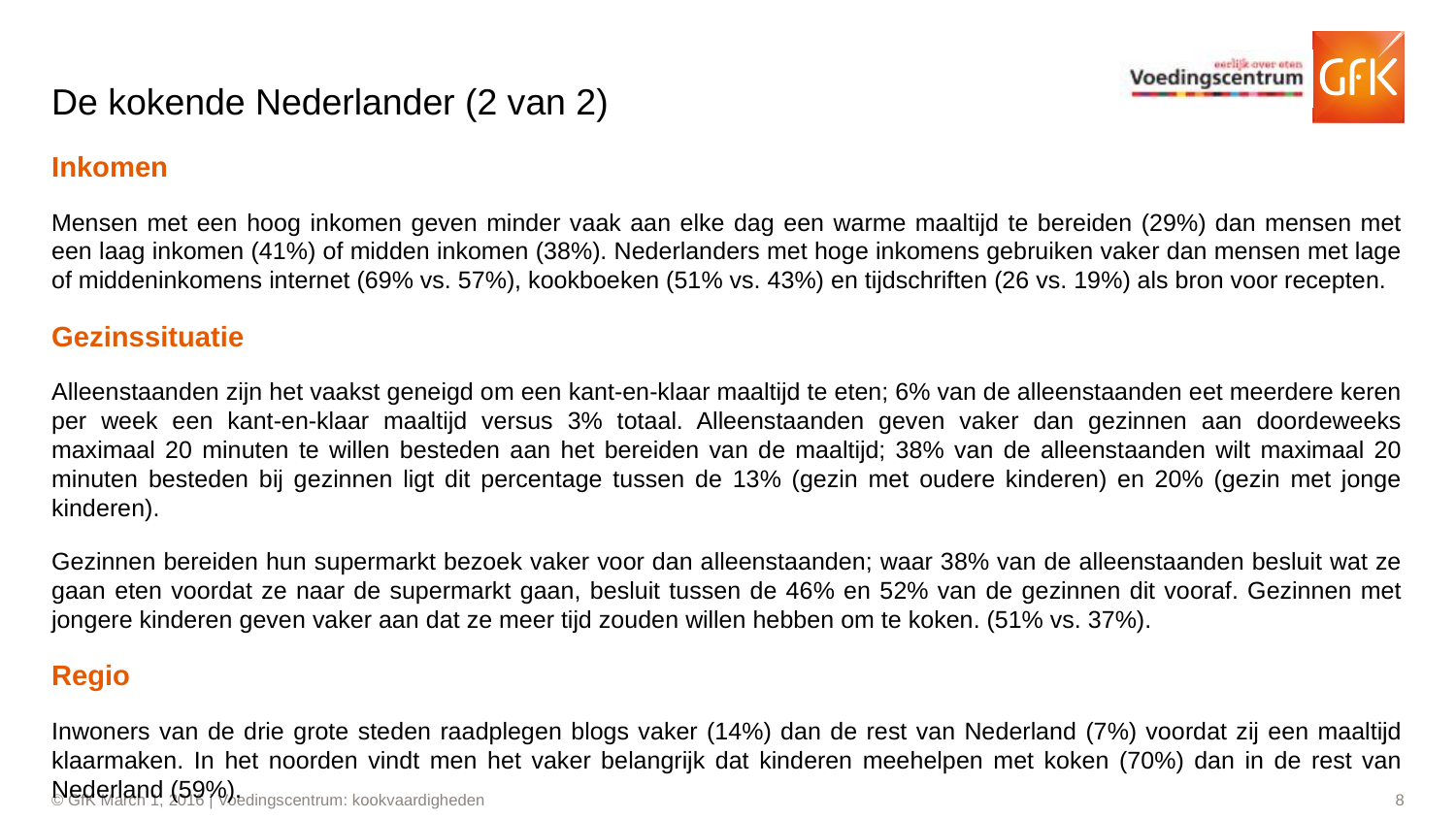

# De kokende Nederlander (2 van 2)
Inkomen
Mensen met een hoog inkomen geven minder vaak aan elke dag een warme maaltijd te bereiden (29%) dan mensen met een laag inkomen (41%) of midden inkomen (38%). Nederlanders met hoge inkomens gebruiken vaker dan mensen met lage of middeninkomens internet (69% vs. 57%), kookboeken (51% vs. 43%) en tijdschriften (26 vs. 19%) als bron voor recepten.
Gezinssituatie
Alleenstaanden zijn het vaakst geneigd om een kant-en-klaar maaltijd te eten; 6% van de alleenstaanden eet meerdere keren per week een kant-en-klaar maaltijd versus 3% totaal. Alleenstaanden geven vaker dan gezinnen aan doordeweeks maximaal 20 minuten te willen besteden aan het bereiden van de maaltijd; 38% van de alleenstaanden wilt maximaal 20 minuten besteden bij gezinnen ligt dit percentage tussen de 13% (gezin met oudere kinderen) en 20% (gezin met jonge kinderen).
Gezinnen bereiden hun supermarkt bezoek vaker voor dan alleenstaanden; waar 38% van de alleenstaanden besluit wat ze gaan eten voordat ze naar de supermarkt gaan, besluit tussen de 46% en 52% van de gezinnen dit vooraf. Gezinnen met jongere kinderen geven vaker aan dat ze meer tijd zouden willen hebben om te koken. (51% vs. 37%).
Regio
Inwoners van de drie grote steden raadplegen blogs vaker (14%) dan de rest van Nederland (7%) voordat zij een maaltijd klaarmaken. In het noorden vindt men het vaker belangrijk dat kinderen meehelpen met koken (70%) dan in de rest van Nederland (59%).